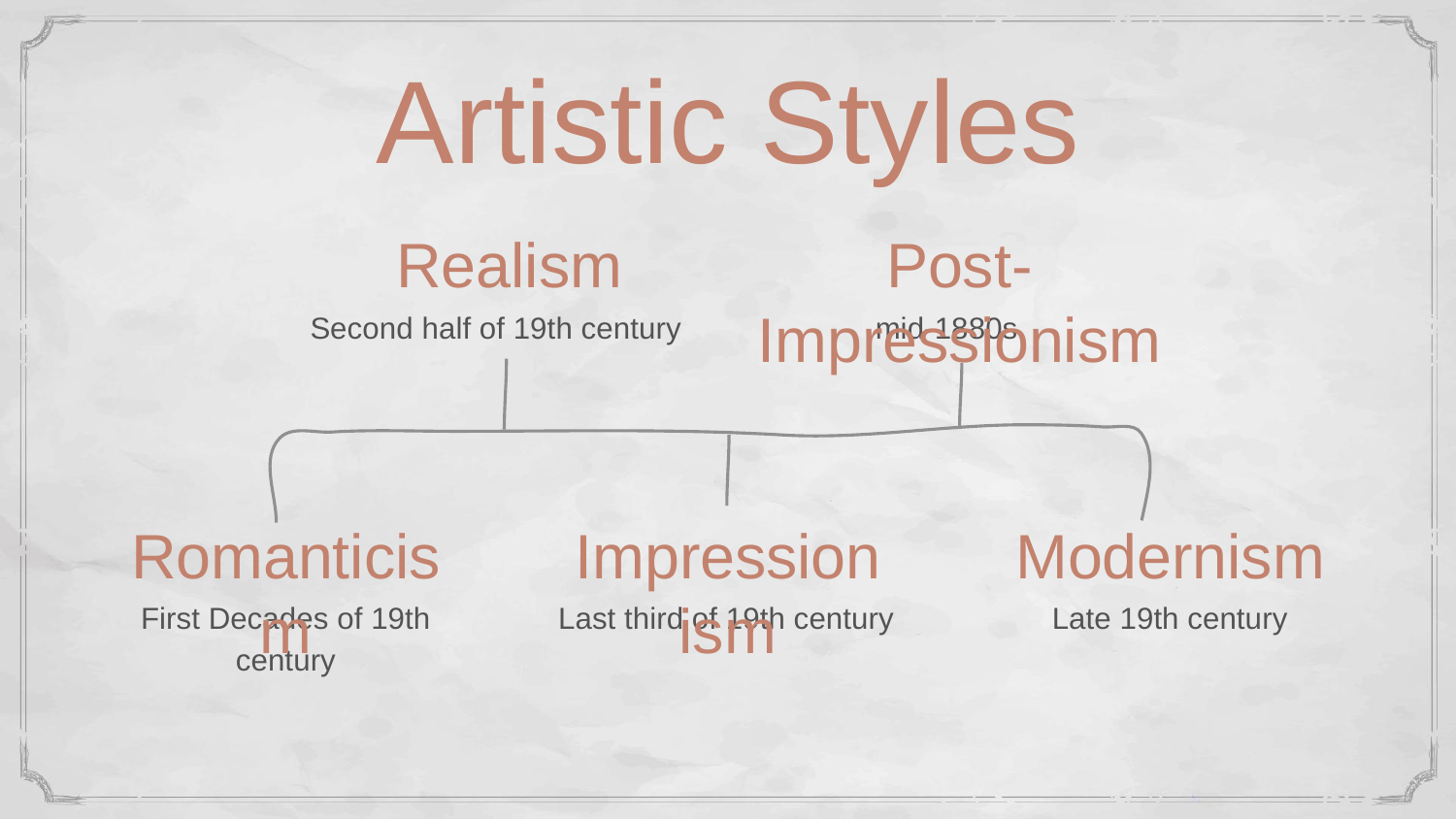

# Artistic Styles
Realism
Post-Impressionism
Second half of 19th century
mid-1880s

Romanticism
Impressionism
Modernism
First Decades of 19th century
Late 19th century

Last third of 19th century